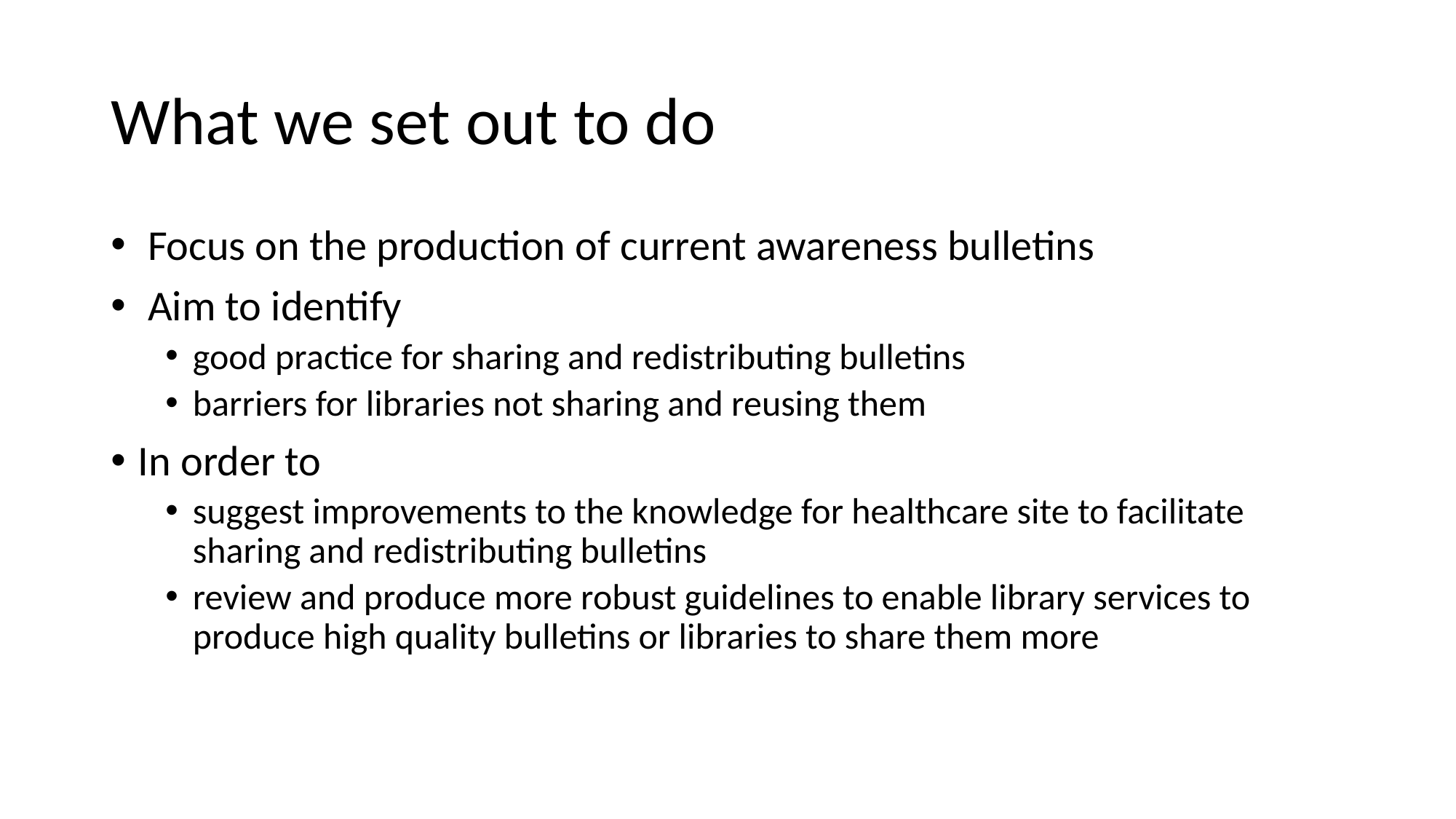

# What we set out to do
 Focus on the production of current awareness bulletins
 Aim to identify
good practice for sharing and redistributing bulletins
barriers for libraries not sharing and reusing them
In order to
suggest improvements to the knowledge for healthcare site to facilitate sharing and redistributing bulletins
review and produce more robust guidelines to enable library services to produce high quality bulletins or libraries to share them more